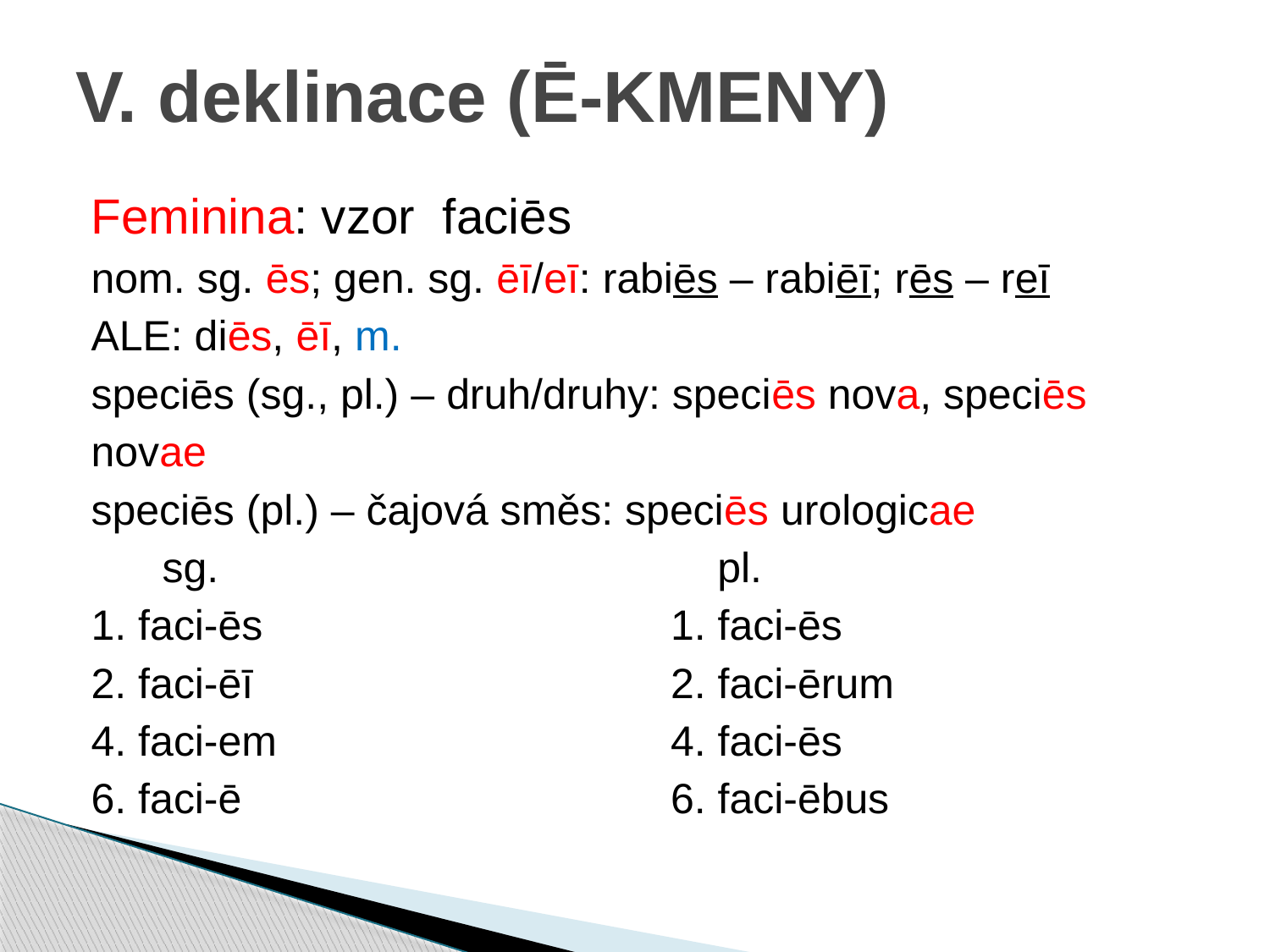

# V. deklinace (Ē-KMENY)
Feminina: vzor  faciēs
nom. sg. ēs; gen. sg. ēī/eī: rabiēs – rabiēī; rēs – reī
ALE: diēs, ēī, m.
speciēs (sg., pl.) – druh/druhy: speciēs nova, speciēs
novae
speciēs (pl.) – čajová směs: speciēs urologicae
      sg.				       pl.
1. faci-ēs				1. faci-ēs
2. faci-ēī				2. faci-ērum
4. faci-em				4. faci-ēs
6. faci-ē				6. faci-ēbus